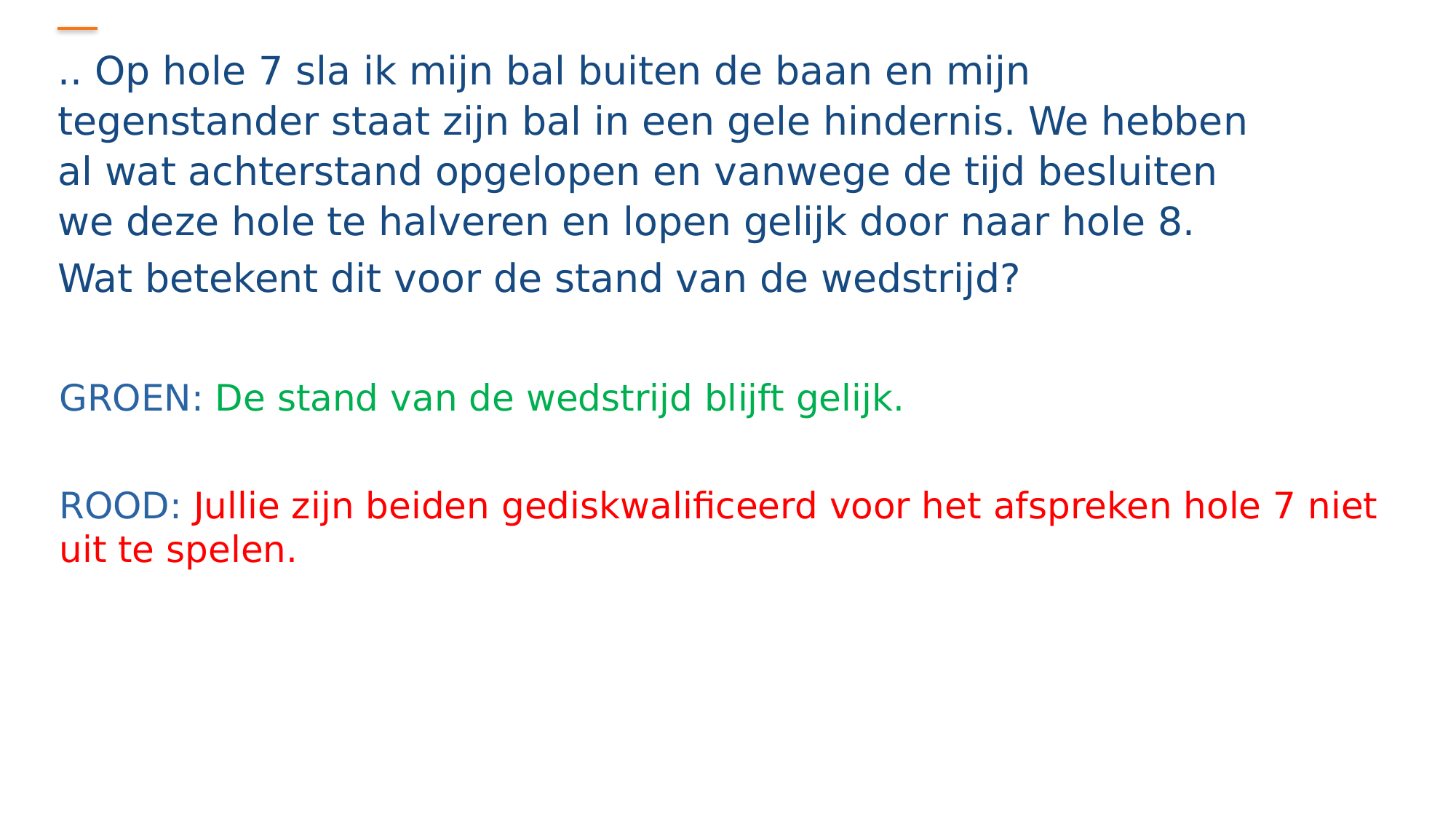

.. Op hole 7 sla ik mijn bal buiten de baan en mijn tegenstander staat zijn bal in een gele hindernis. We hebben al wat achterstand opgelopen en vanwege de tijd besluiten we deze hole te halveren en lopen gelijk door naar hole 8.
Wat betekent dit voor de stand van de wedstrijd?

GROEN: De stand van de wedstrijd blijft gelijk.

ROOD: Jullie zijn beiden gediskwalificeerd voor het afspreken hole 7 niet uit te spelen.